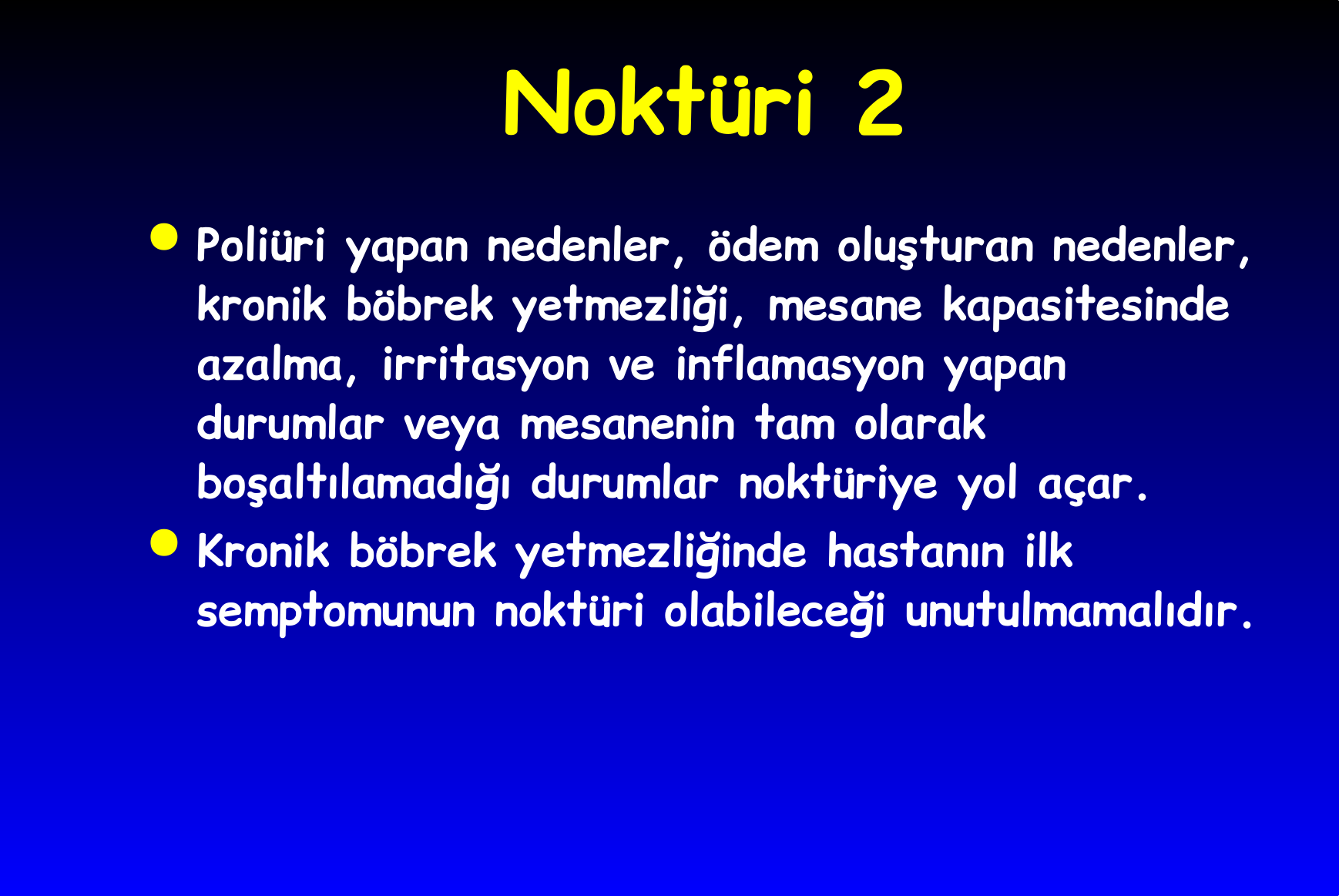

# Noktüri 2
Poliüri yapan nedenler, ödem oluşturan nedenler, kronik böbrek yetmezliği, mesane kapasitesinde azalma, irritasyon ve inflamasyon yapan durumlar veya mesanenin tam olarak boşaltılamadığı durumlar noktüriye yol açar.
Kronik böbrek yetmezliğinde hastanın ilk semptomunun noktüri olabileceği unutulmamalıdır.